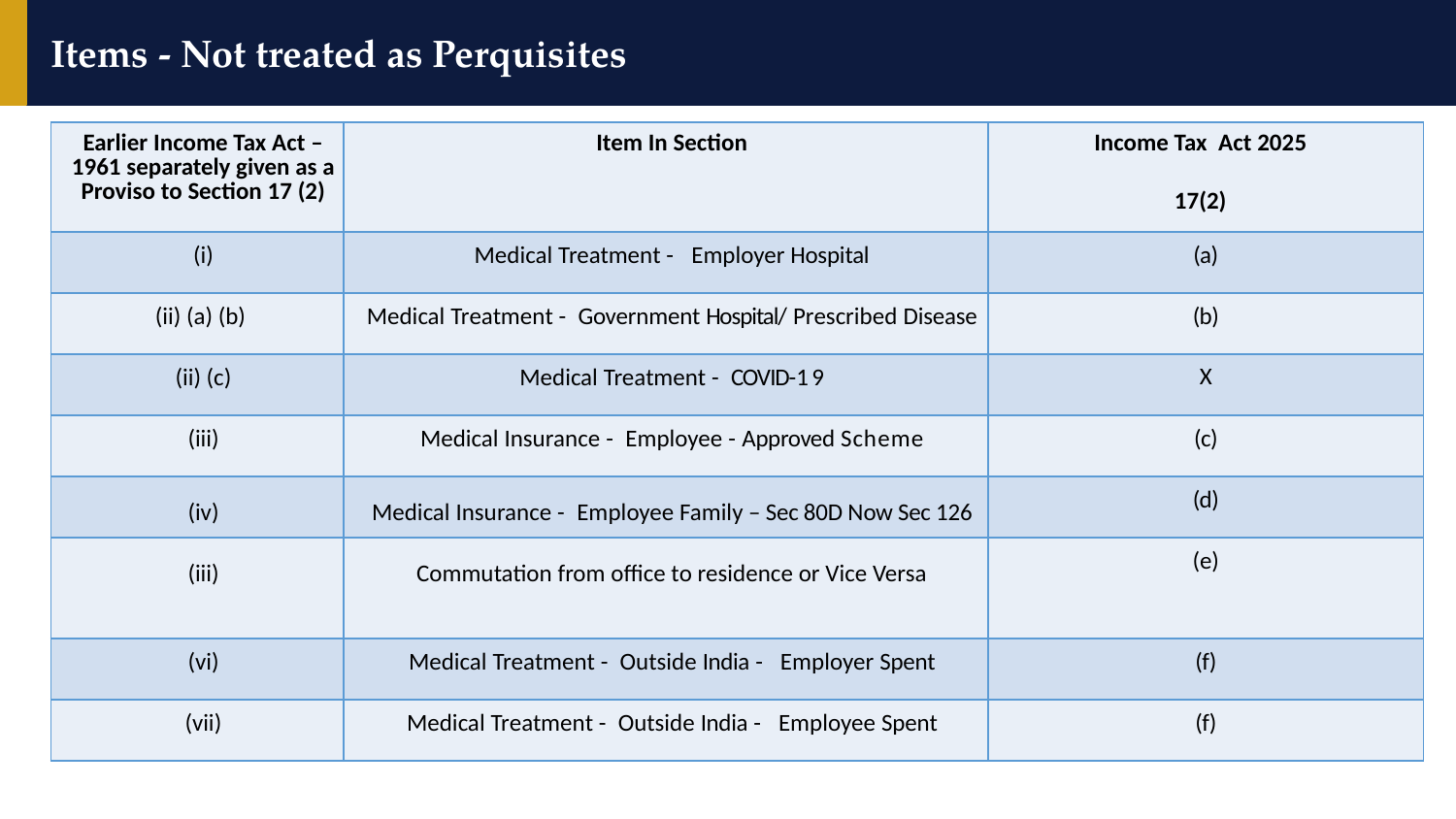

Items - Not treated as Perquisites
| Earlier Income Tax Act – 1961 separately given as a Proviso to Section 17 (2) | Item In Section | Income Tax Act 2025 17(2) |
| --- | --- | --- |
| (i) | Medical Treatment - Employer Hospital | (a) |
| (ii) (a) (b) | Medical Treatment - Government Hospital/ Prescribed Disease | (b) |
| (ii) (c) | Medical Treatment - COVID-19 | X |
| (iii) | Medical Insurance - Employee - Approved Scheme | (c) |
| (iv) | Medical Insurance - Employee Family – Sec 80D Now Sec 126 | (d) |
| (iii) | Commutation from office to residence or Vice Versa | (e) |
| (vi) | Medical Treatment - Outside India - Employer Spent | (f) |
| (vii) | Medical Treatment - Outside India - Employee Spent | (f) |
RESTRUCTURED
REMOVED
RETAINED
CLARIFIED
NEW SUB-SEC
GROUPED